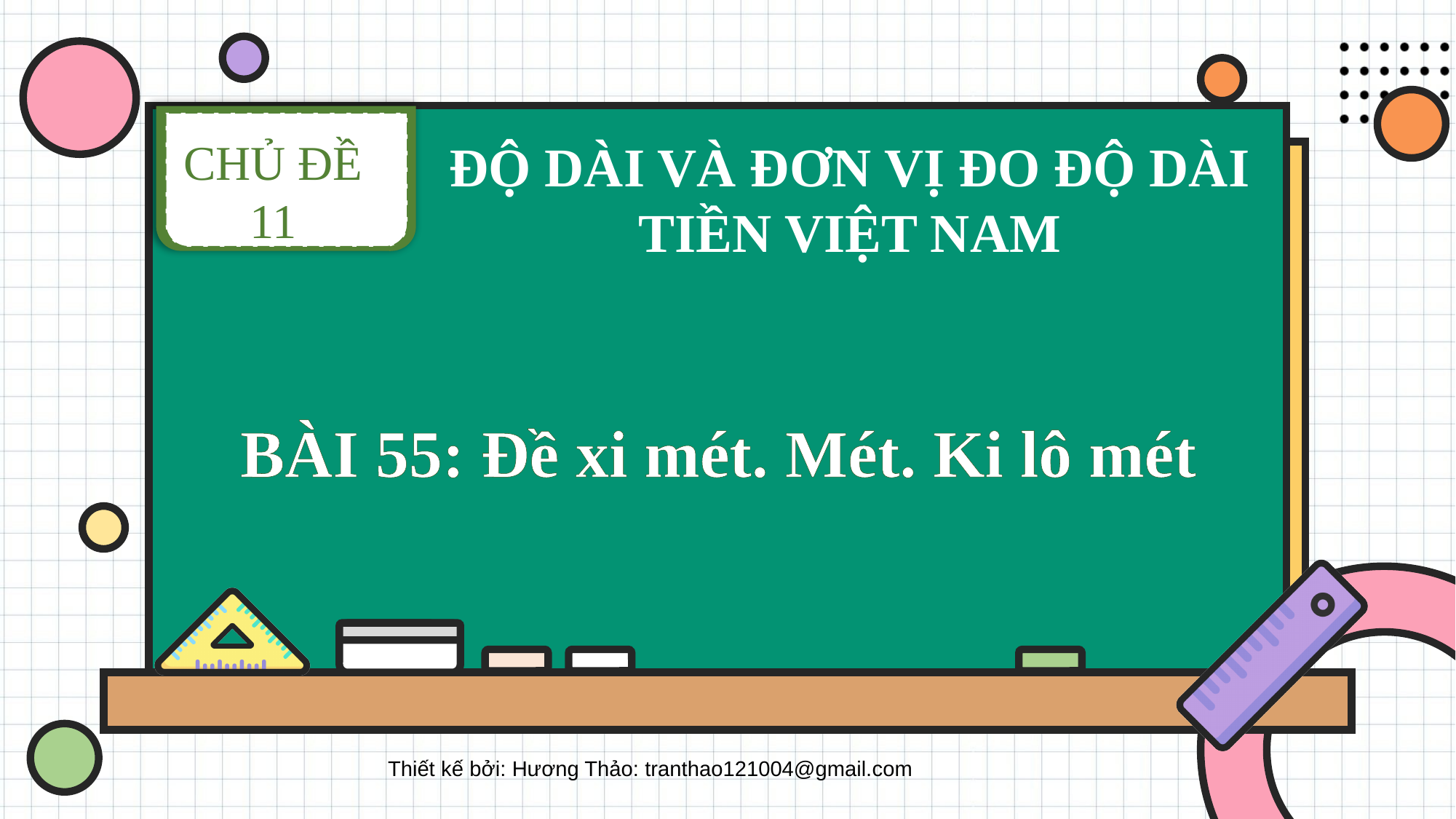

CHỦ ĐỀ 11
ĐỘ DÀI VÀ ĐƠN VỊ ĐO ĐỘ DÀI TIỀN VIỆT NAM
BÀI 55: Đề xi mét. Mét. Ki lô mét